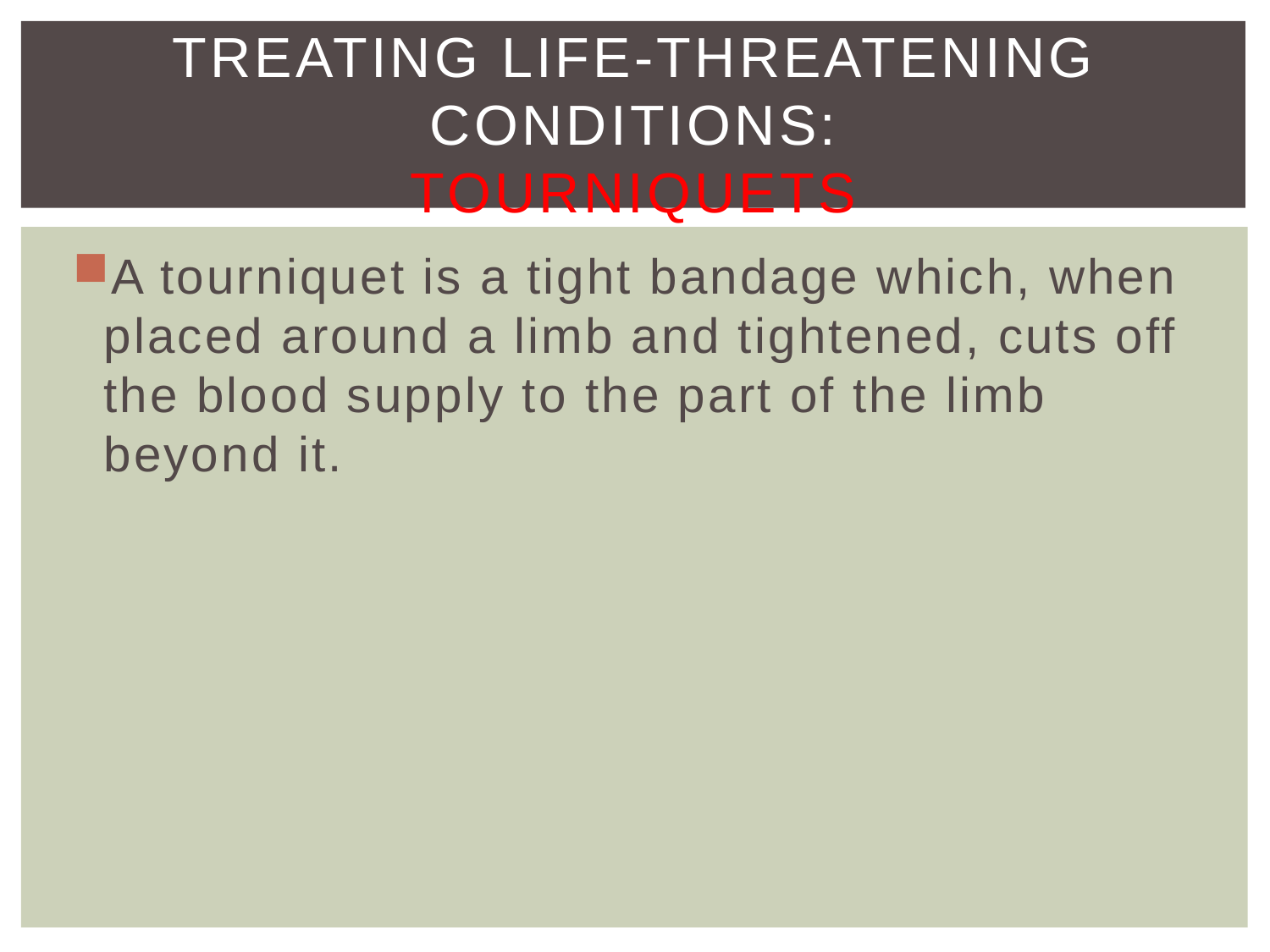

# Treating Life-Threatening Conditions: Tourniquets
A tourniquet is a tight bandage which, when placed around a limb and tightened, cuts off the blood supply to the part of the limb beyond it.